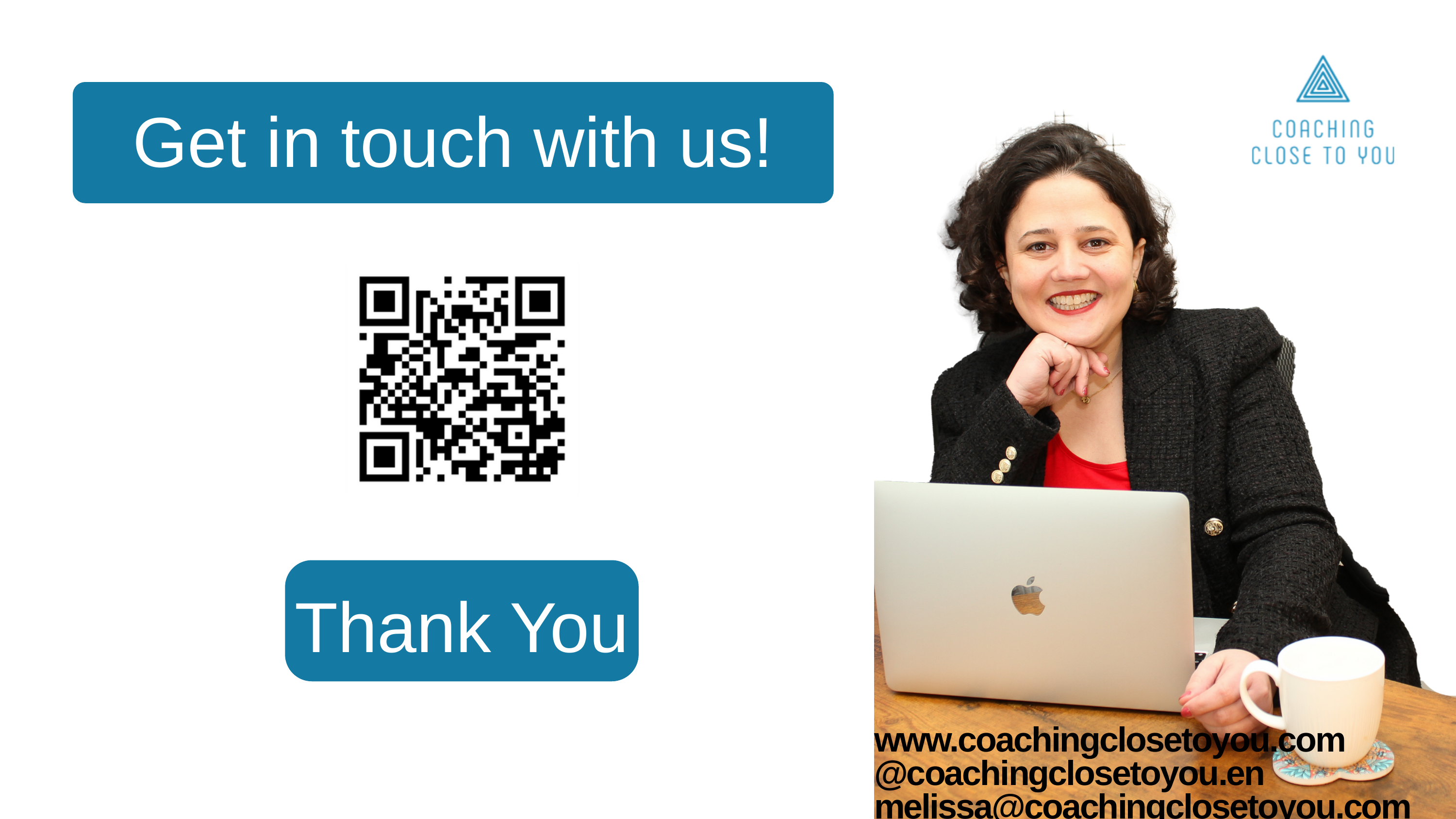

Get in touch with us!

Thank You

www.coachingclosetoyou.com
@coachingclosetoyou.en
melissa@coachingclosetoyou.com